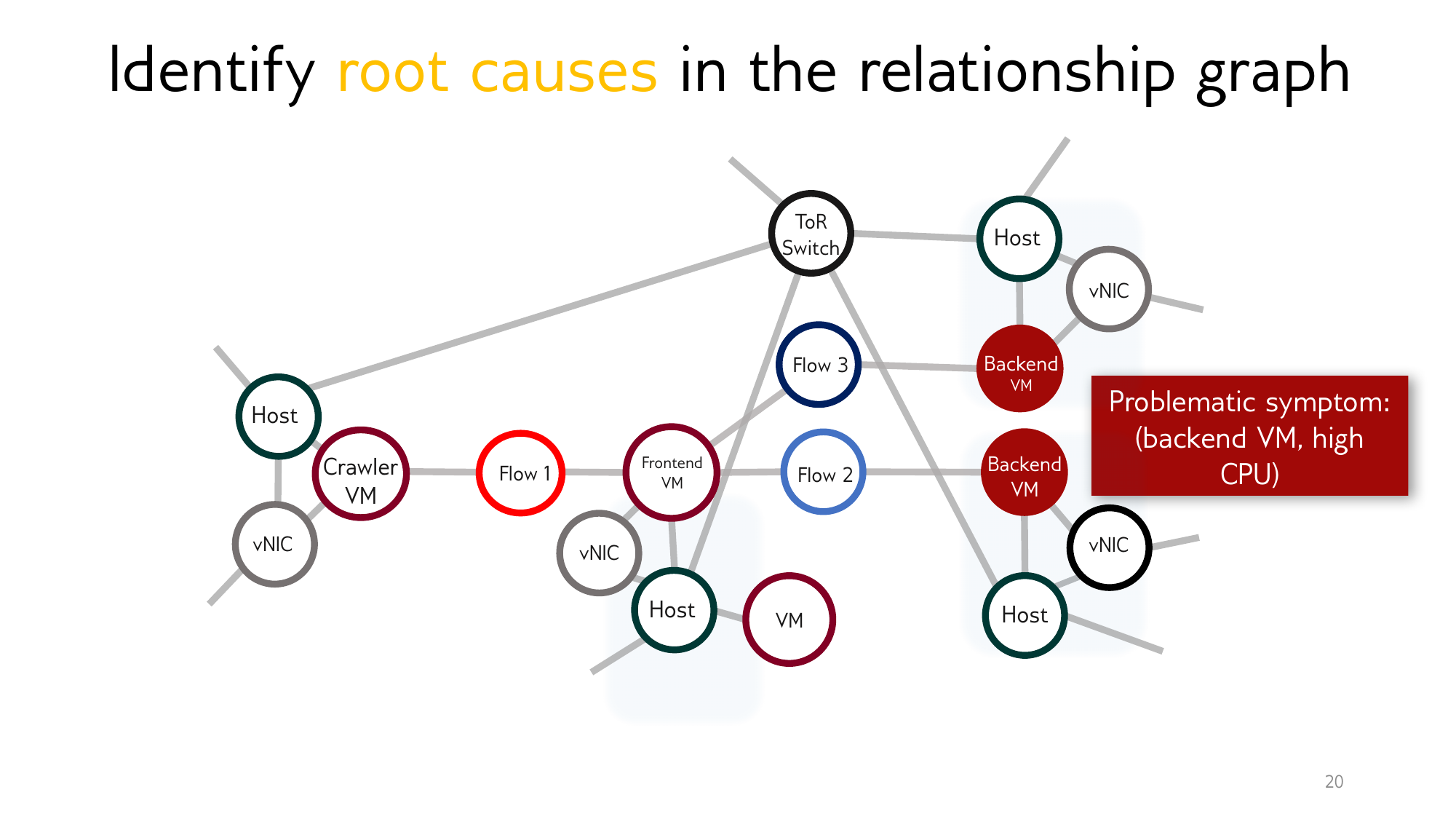

# Identify root causes in the relationship graph

ToR
Switch
Host

vNIC

Backend
VM
Flow 3

Host

Backend
VM
Crawler
VM
Frontend
VM
Flow 1
Flow 2

vNIC
vNIC
vNIC

Host
Host
VM
Problematic symptom:
(backend VM, high CPU)
20